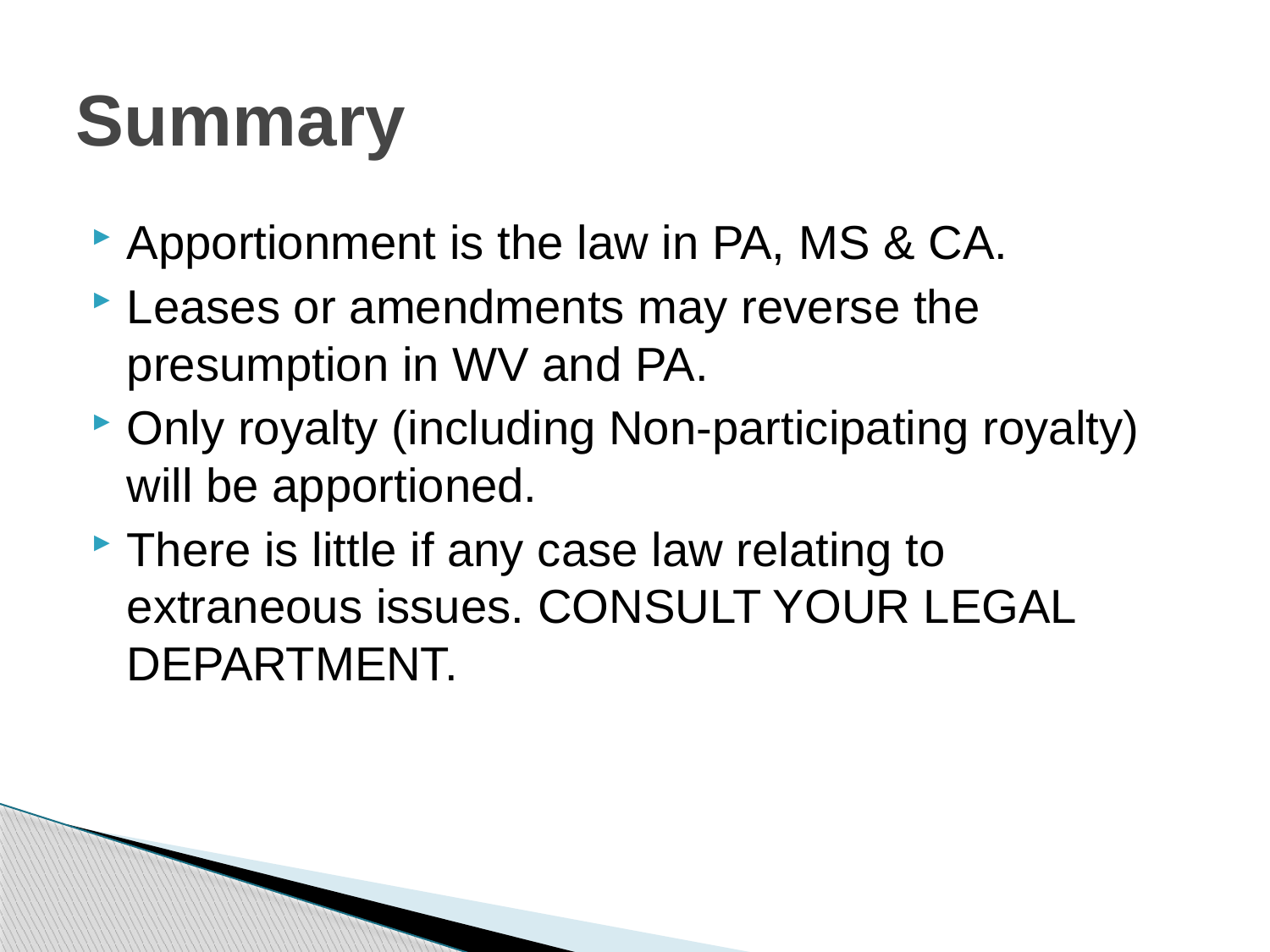

# Summary
Apportionment is the law in PA, MS & CA.
Leases or amendments may reverse the presumption in WV and PA.
Only royalty (including Non-participating royalty) will be apportioned.
There is little if any case law relating to extraneous issues. CONSULT YOUR LEGAL DEPARTMENT.